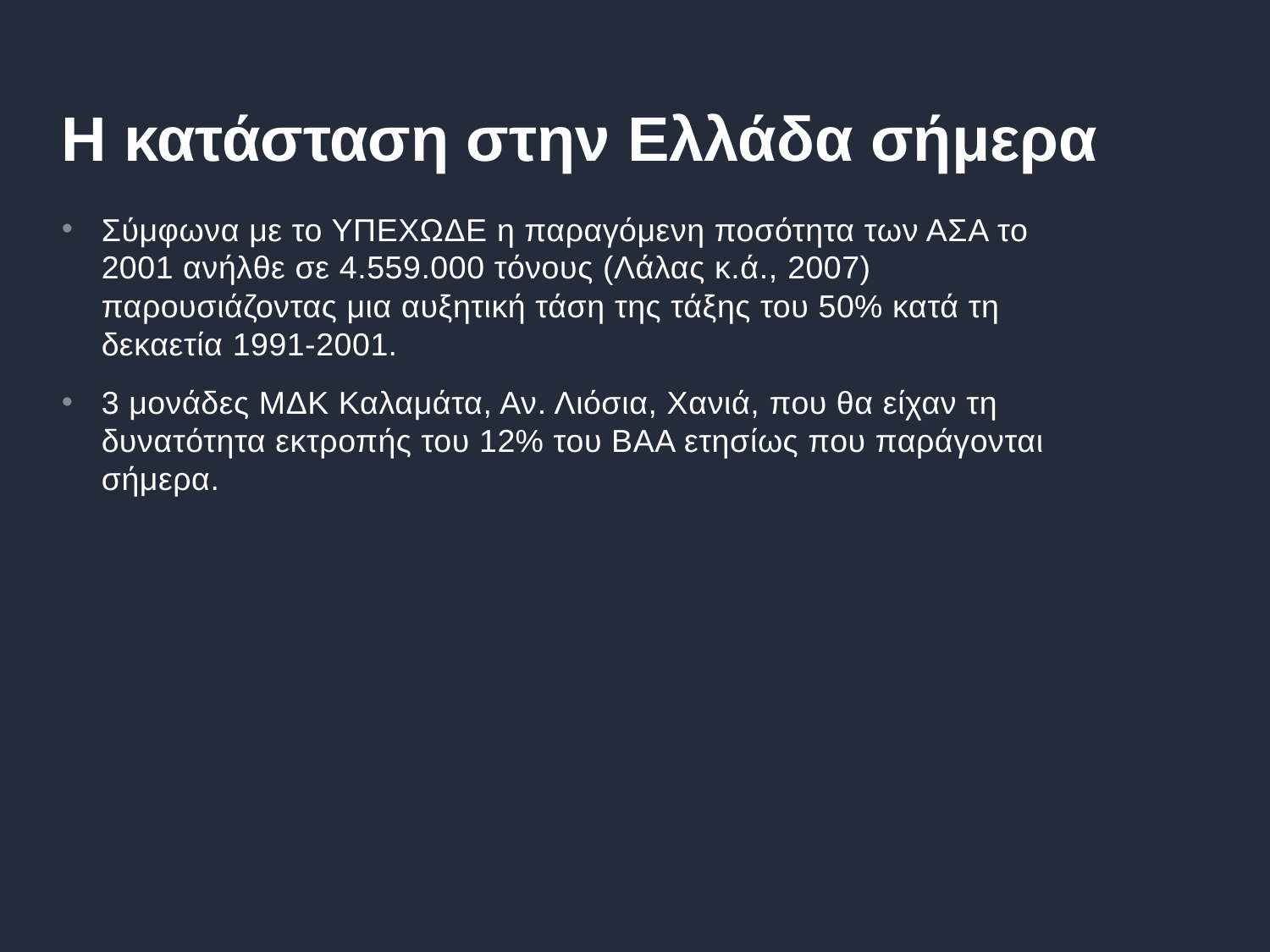

# Η κατάσταση στην Ελλάδα σήμερα
Σύμφωνα με το ΥΠΕΧΩΔΕ η παραγόμενη ποσότητα των ΑΣΑ το 2001 ανήλθε σε 4.559.000 τόνους (Λάλας κ.ά., 2007) παρουσιάζοντας μια αυξητική τάση της τάξης του 50% κατά τη δεκαετία 1991-2001.
3 μονάδες ΜΔΚ Καλαμάτα, Αν. Λιόσια, Χανιά, που θα είχαν τη δυνατότητα εκτροπής του 12% του ΒΑΑ ετησίως που παράγονται σήμερα.